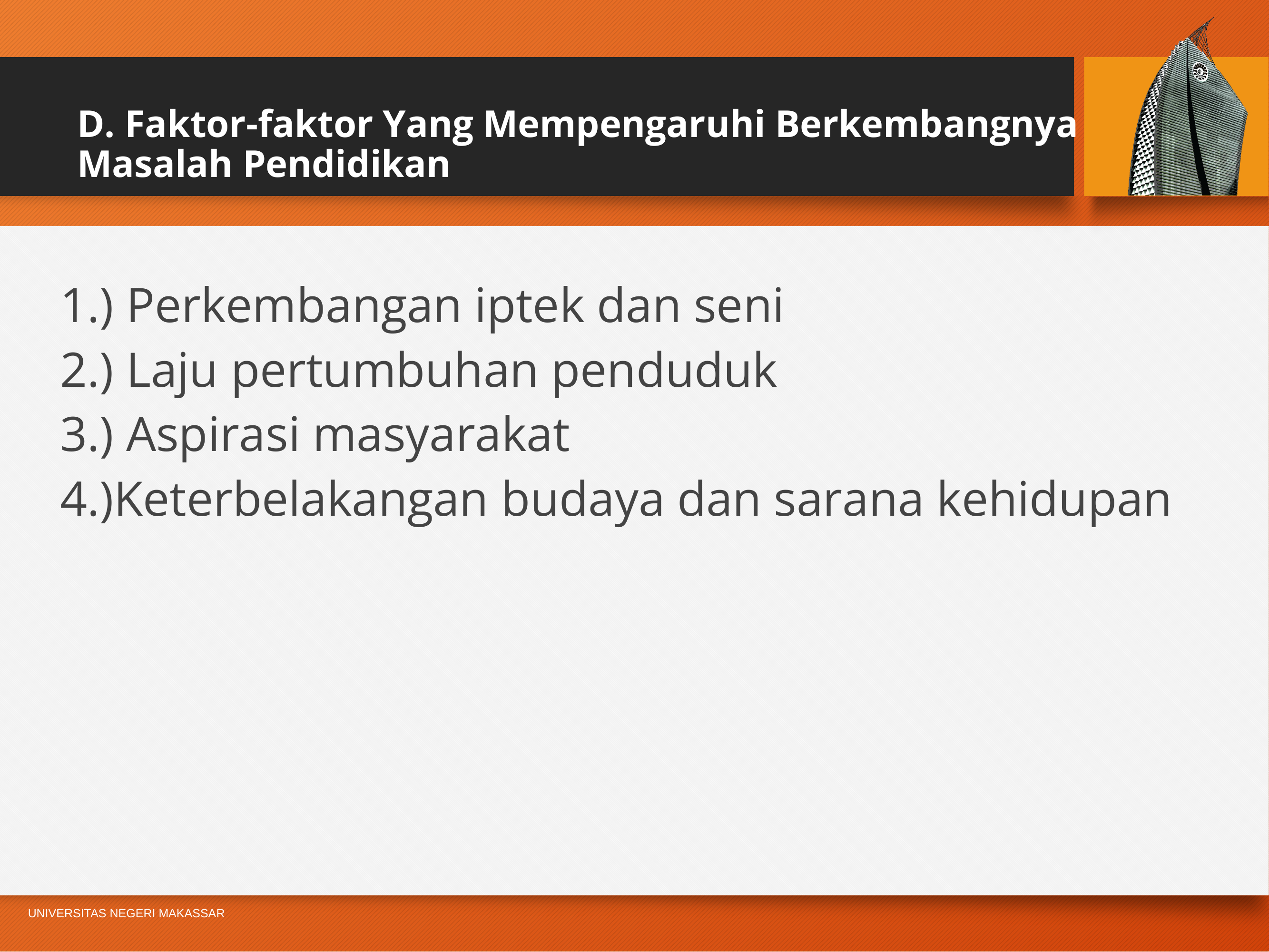

# D. Faktor-faktor Yang Mempengaruhi Berkembangnya Masalah Pendidikan
1.) Perkembangan iptek dan seni
2.) Laju pertumbuhan penduduk
3.) Aspirasi masyarakat
4.)Keterbelakangan budaya dan sarana kehidupan